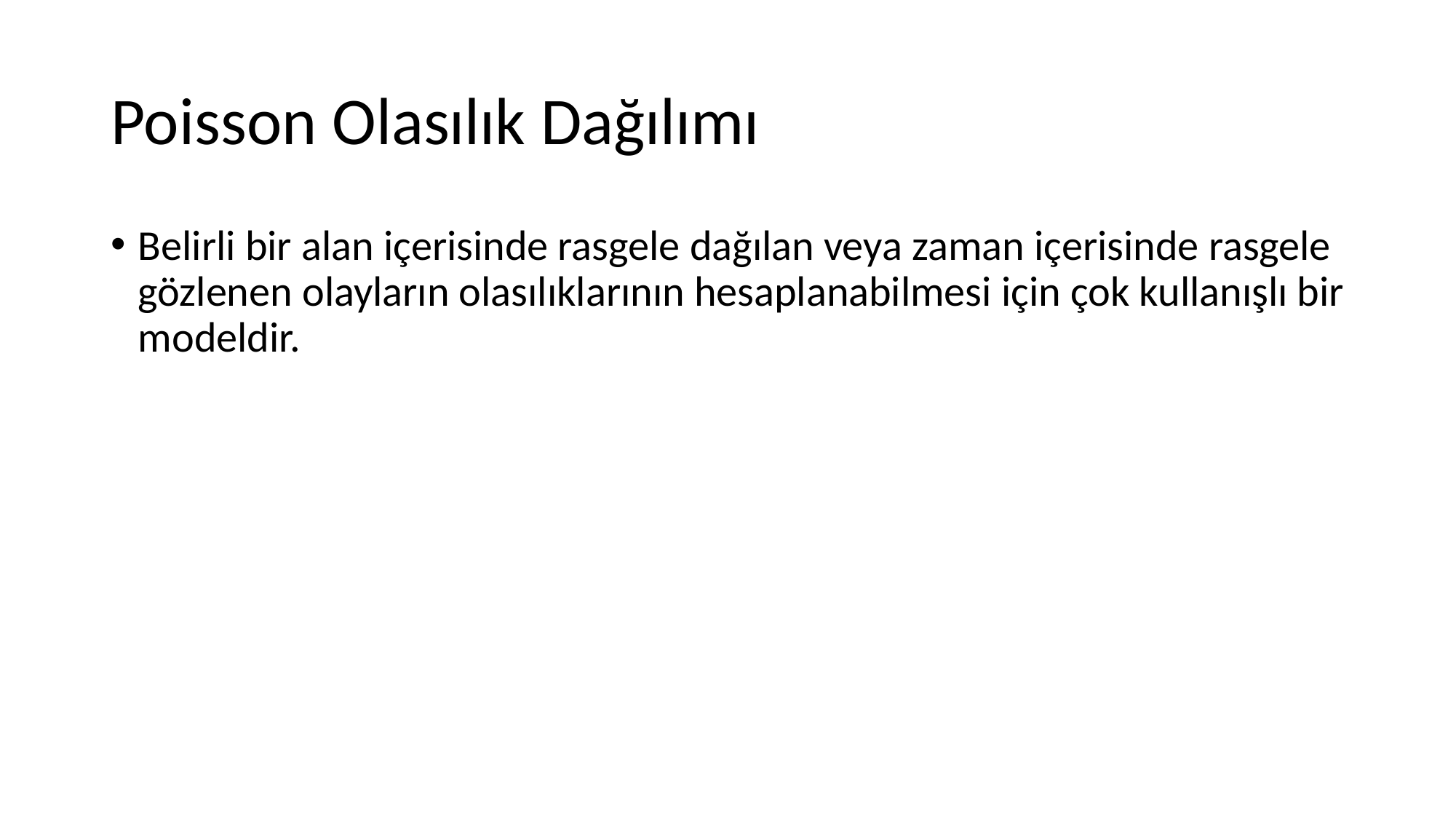

# Poisson Olasılık Dağılımı
Belirli bir alan içerisinde rasgele dağılan veya zaman içerisinde rasgele gözlenen olayların olasılıklarının hesaplanabilmesi için çok kullanışlı bir modeldir.